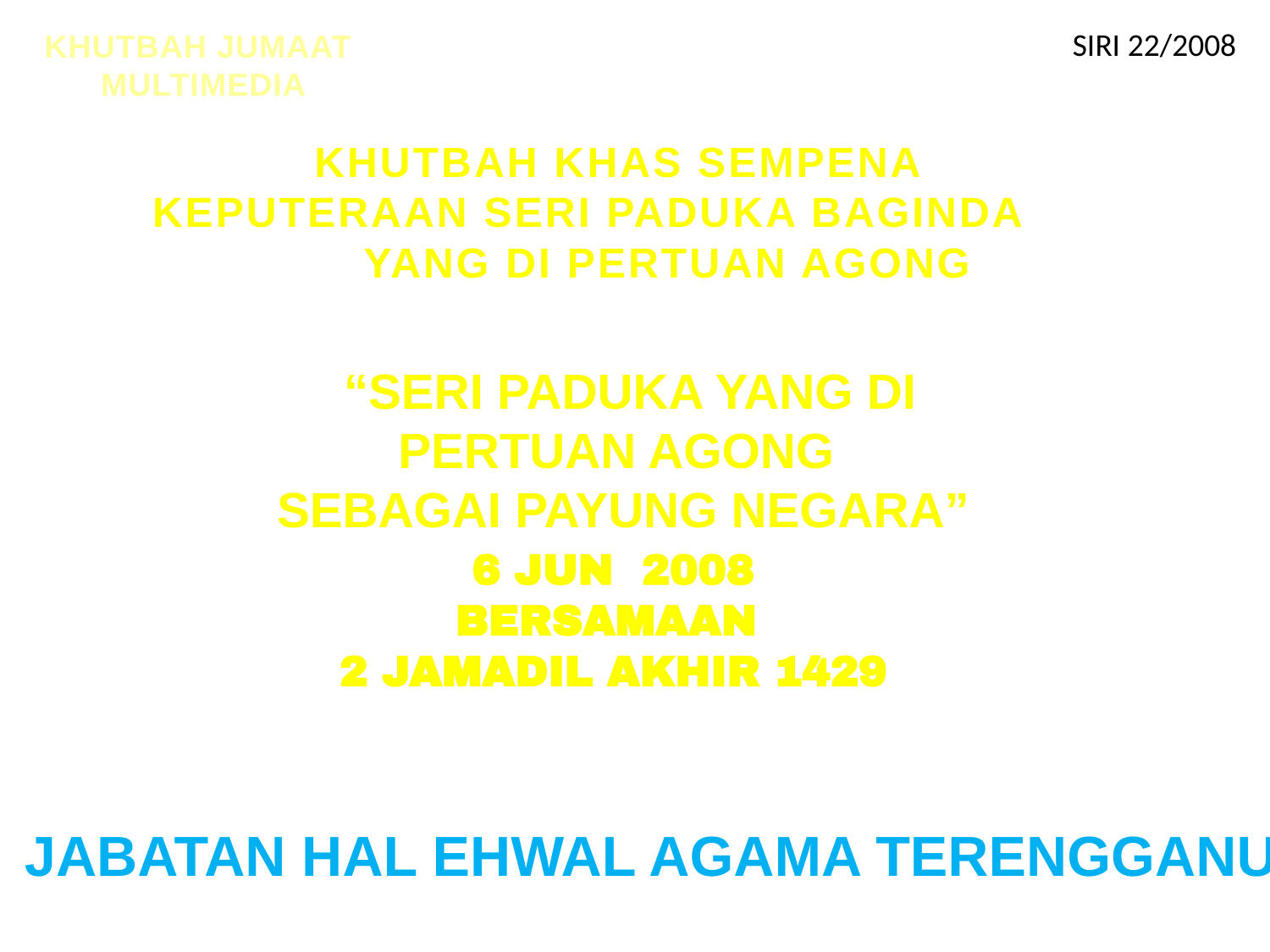

SIRI 22/2008
# KHUTBAH JUMAAT MULTIMEDIA
KHUTBAH KHAS SEMPENA
KEPUTERAAN SERI PADUKA BAGINDA
      YANG DI PERTUAN AGONG
“SERI PADUKA YANG DI PERTUAN AGONG
SEBAGAI PAYUNG NEGARA”
6 JUN  2008
BERSAMAAN
2 JAMADIL AKHIR 1429
JABATAN HAL EHWAL AGAMA TERENGGANU